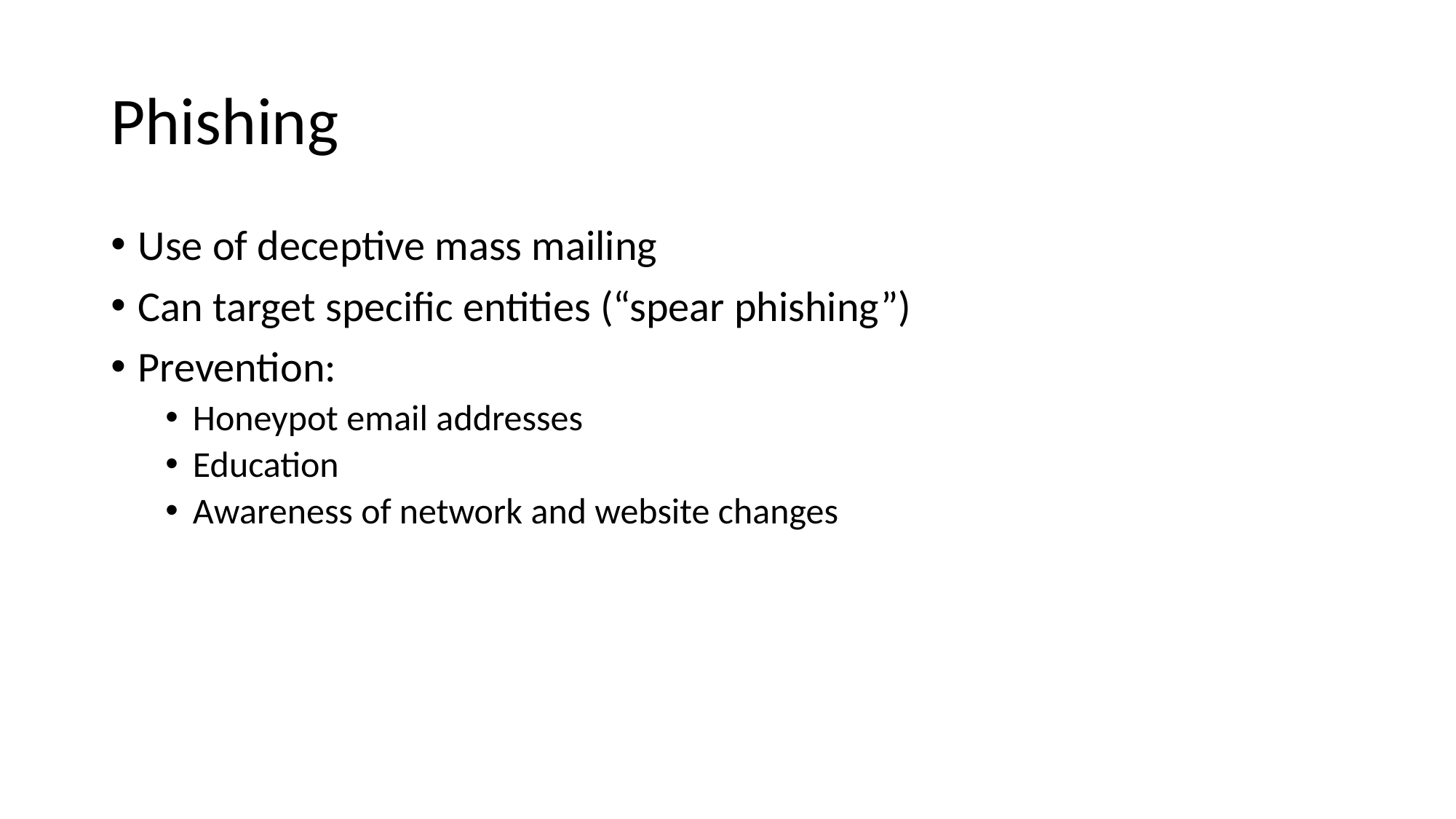

# Phishing
Use of deceptive mass mailing
Can target specific entities (“spear phishing”)
Prevention:
Honeypot email addresses
Education
Awareness of network and website changes